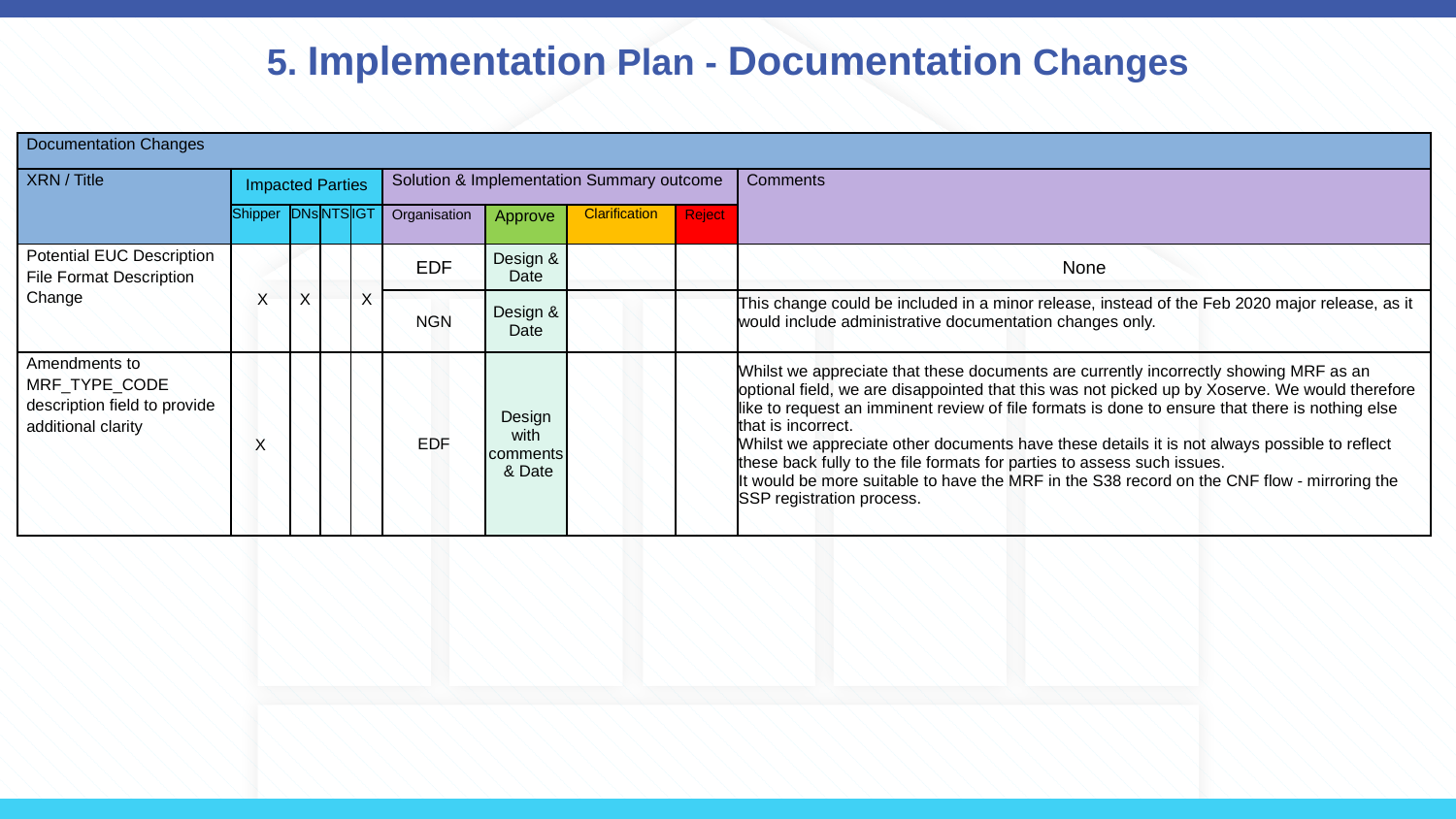

# 5. Implementation Plan - Documentation Changes
| Documentation Changes |  |  |  |  |  |  |  |  |  |
| --- | --- | --- | --- | --- | --- | --- | --- | --- | --- |
| XRN / Title | Impacted Parties |  |  |  | Solution & Implementation Summary outcome |  |  |  | Comments |
|  | Shipper | DNs | NTS | IGT | Organisation | Approve | Clarification | Reject |  |
| Potential EUC Description File Format Description Change | X | X |  | X | EDF | Design & Date |  |  | None |
|  |  |  |  |  | NGN | Design & Date |  |  | This change could be included in a minor release, instead of the Feb 2020 major release, as it would include administrative documentation changes only. |
| Amendments to MRF\_TYPE\_CODE description field to provide additional clarity | X |  |  |  | EDF | Design with comments & Date |  |  | Whilst we appreciate that these documents are currently incorrectly showing MRF as an optional field, we are disappointed that this was not picked up by Xoserve. We would therefore like to request an imminent review of file formats is done to ensure that there is nothing else that is incorrect. Whilst we appreciate other documents have these details it is not always possible to reflect these back fully to the file formats for parties to assess such issues. It would be more suitable to have the MRF in the S38 record on the CNF flow - mirroring the SSP registration process. |